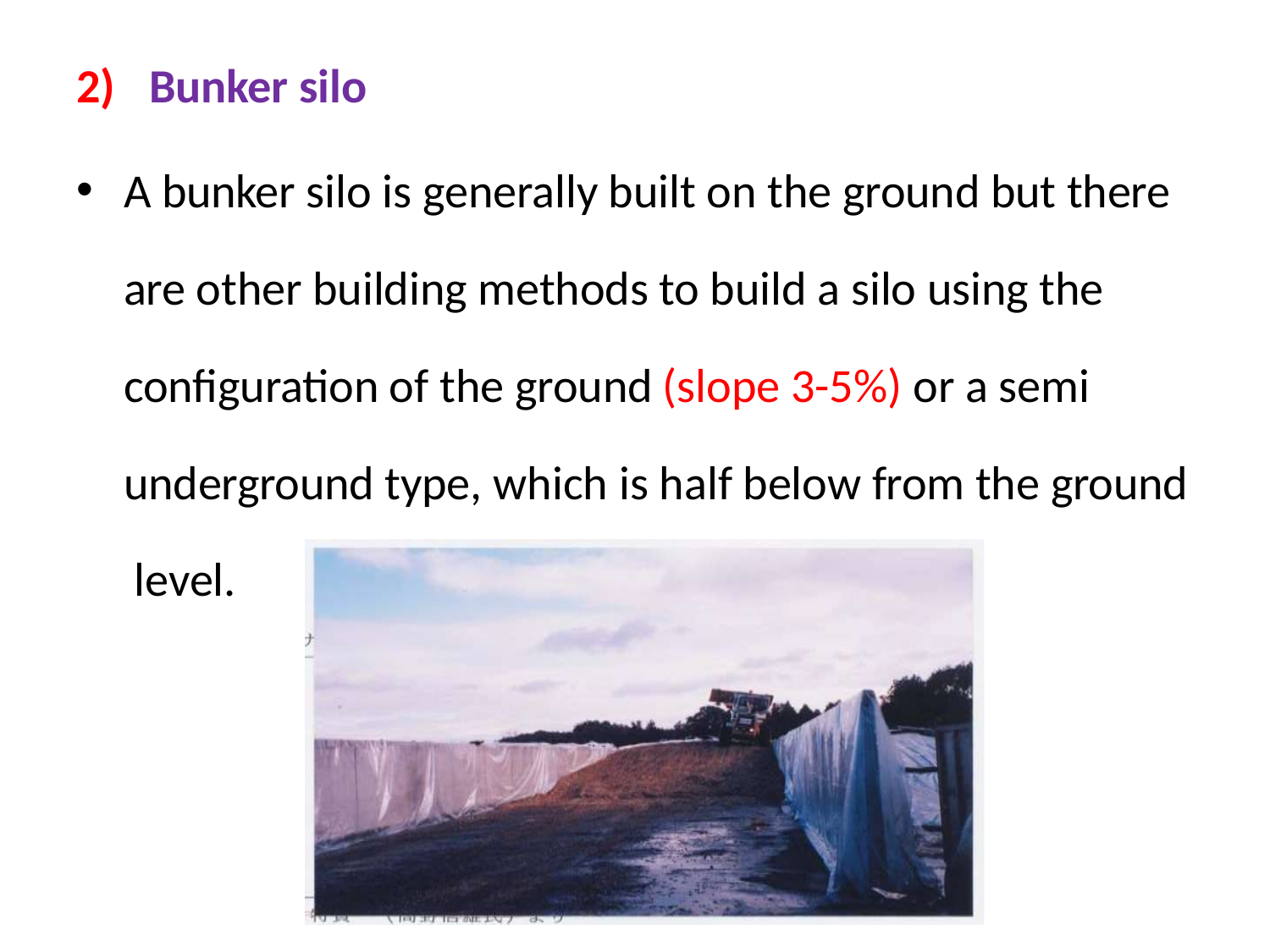

2)	Bunker silo
A bunker silo is generally built on the ground but there  are other building methods to build a silo using the  configuration of the ground (slope 3-5%) or a semi  underground type, which is half below from the ground  level.